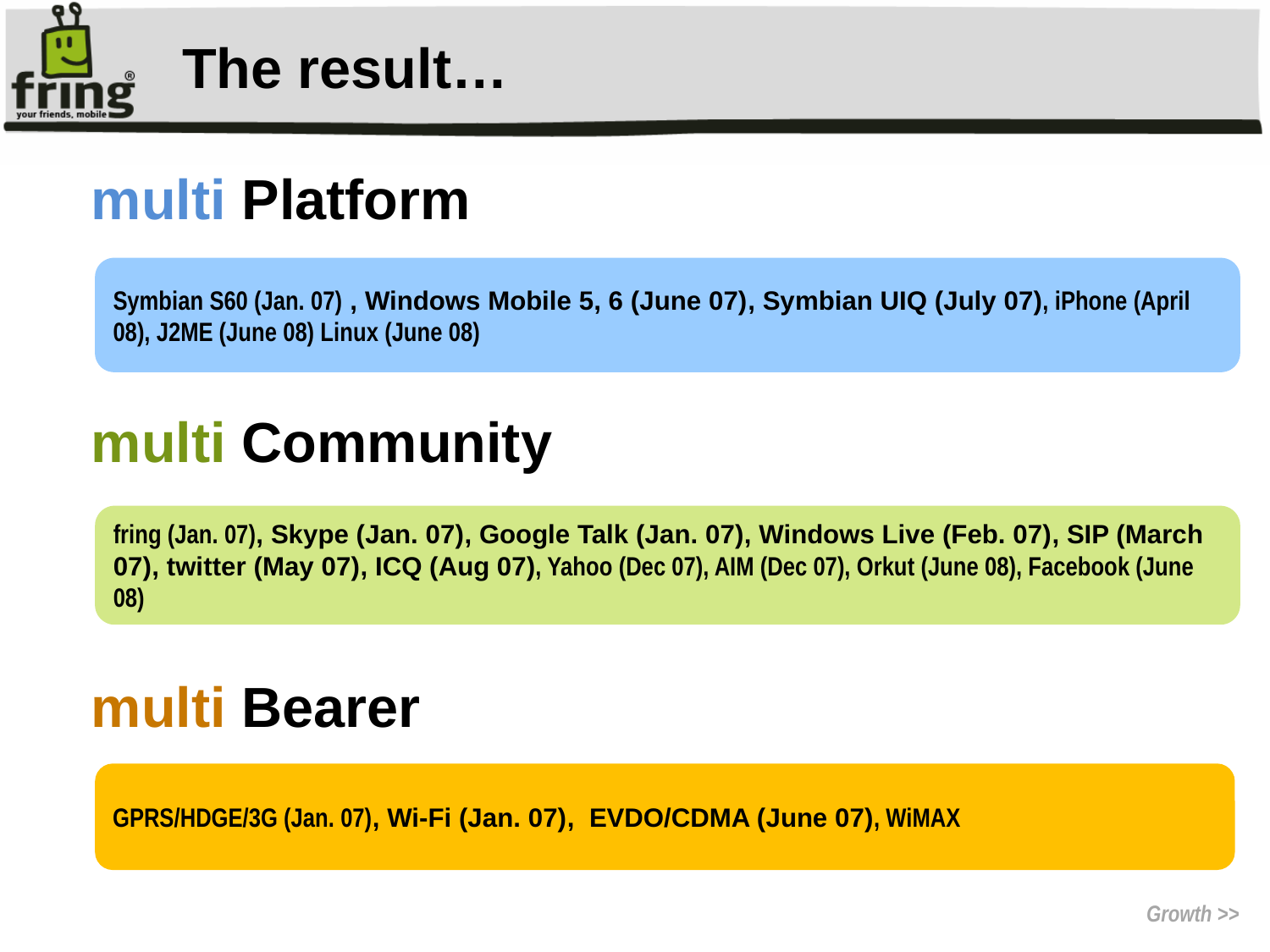

# The result…
multi Platform
Symbian S60 (Jan. 07)‏ , Windows Mobile 5, 6 (June 07)‏, Symbian UIQ (July 07)‏, iPhone (April 08), J2ME (June 08) Linux (June 08)
multi Community
fring (Jan. 07)‏, Skype (Jan. 07)‏, Google Talk (Jan. 07)‏, Windows Live (Feb. 07)‏, SIP (March 07)‏, twitter (May 07)‏, ICQ (Aug 07)‏, Yahoo (Dec 07), AIM (Dec 07), Orkut (June 08), Facebook (June 08)
multi Bearer
GPRS/HDGE/3G (Jan. 07)‏, Wi-Fi (Jan. 07)‏,  EVDO/CDMA (June 07)‏, WiMAX
Growth >>